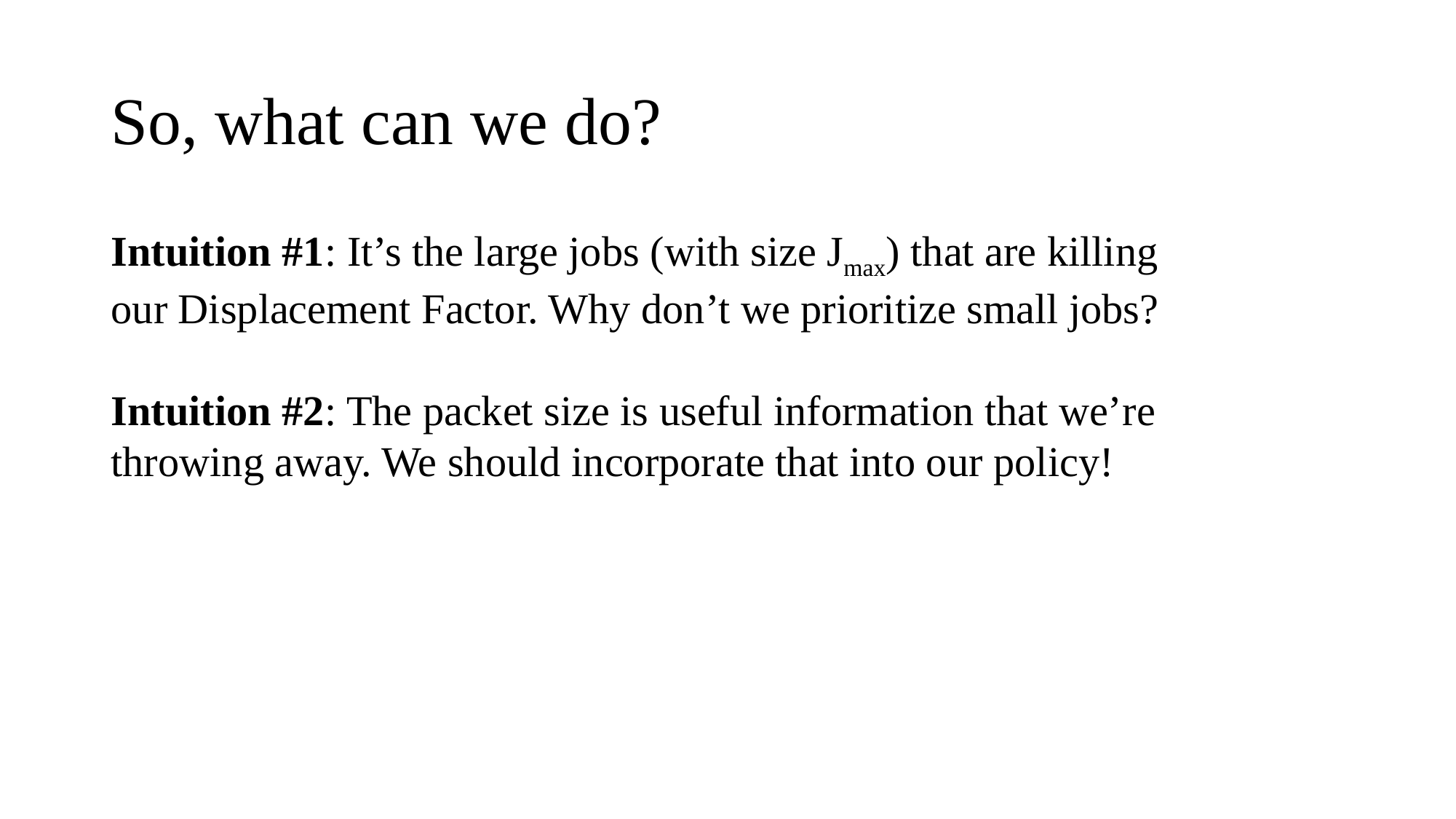

# So, what can we do?
Intuition #1: It’s the large jobs (with size Jmax) that are killing our Displacement Factor. Why don’t we prioritize small jobs?

Intuition #2: The packet size is useful information that we’re throwing away. We should incorporate that into our policy!